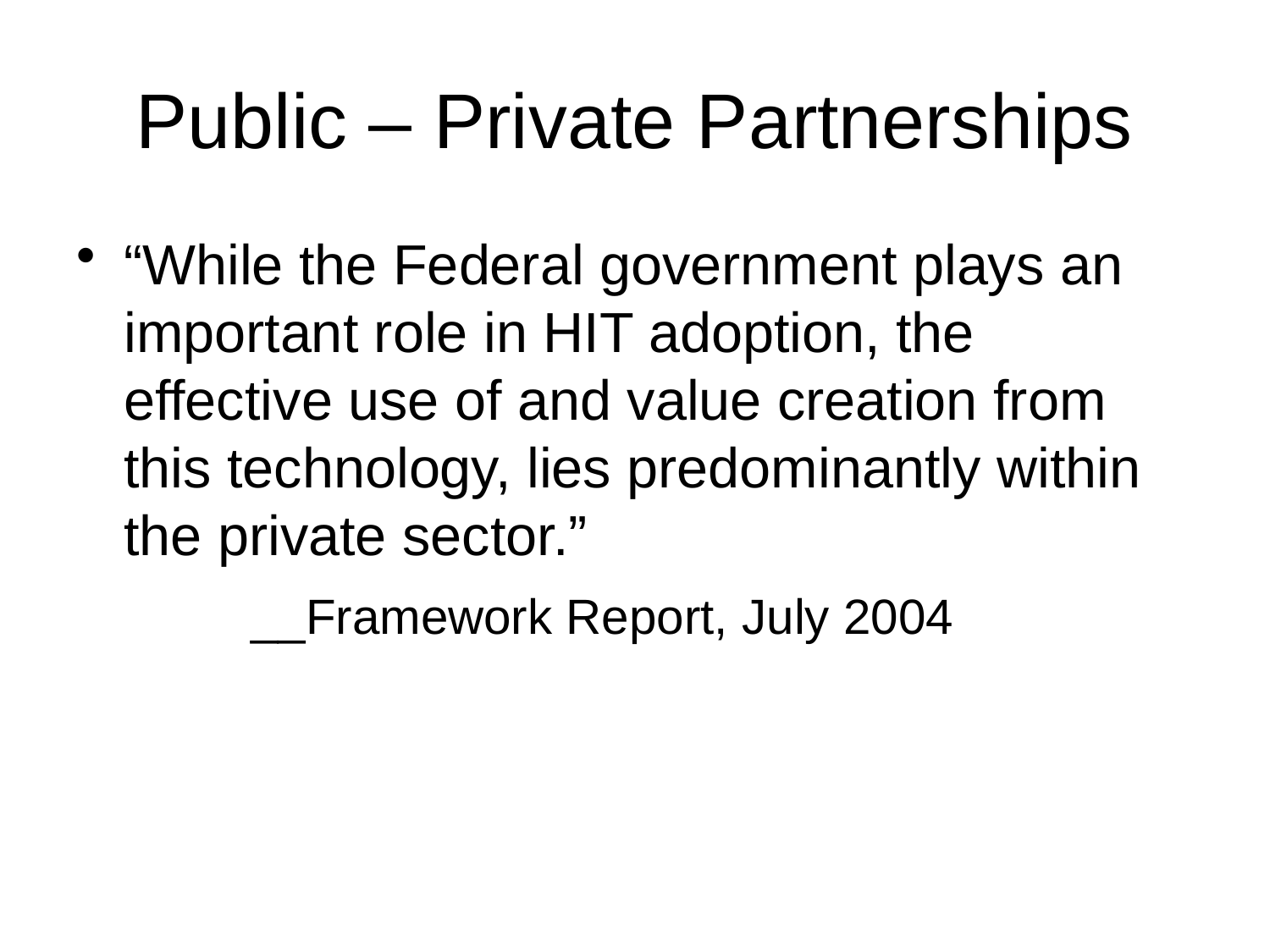

# Public – Private Partnerships
“While the Federal government plays an important role in HIT adoption, the effective use of and value creation from this technology, lies predominantly within the private sector.”
		__Framework Report, July 2004